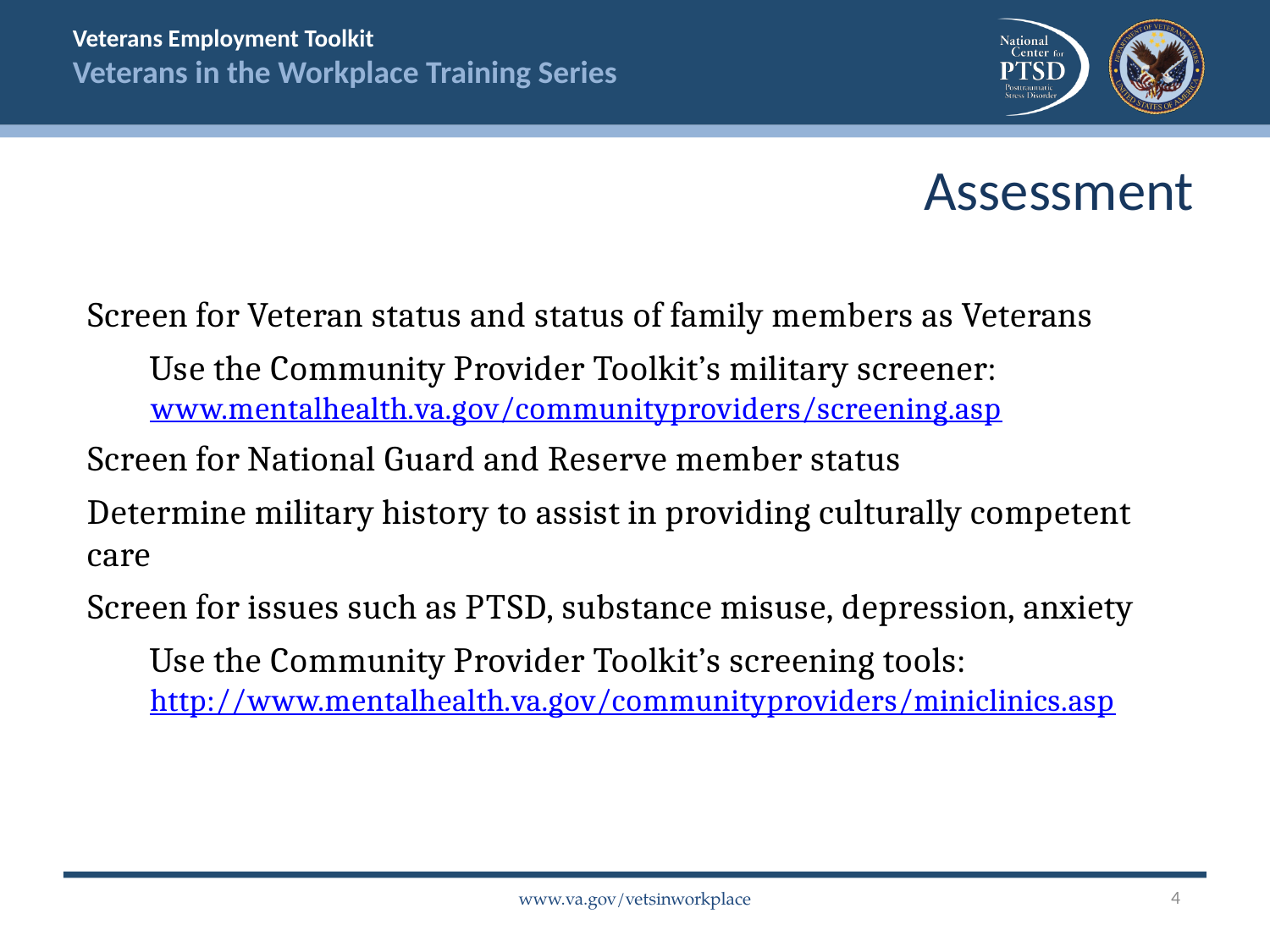

Assessment
Screen for Veteran status and status of family members as Veterans
Use the Community Provider Toolkit’s military screener: www.mentalhealth.va.gov/communityproviders/screening.asp
Screen for National Guard and Reserve member status
Determine military history to assist in providing culturally competent care
Screen for issues such as PTSD, substance misuse, depression, anxiety
Use the Community Provider Toolkit’s screening tools:
http://www.mentalhealth.va.gov/communityproviders/miniclinics.asp
4